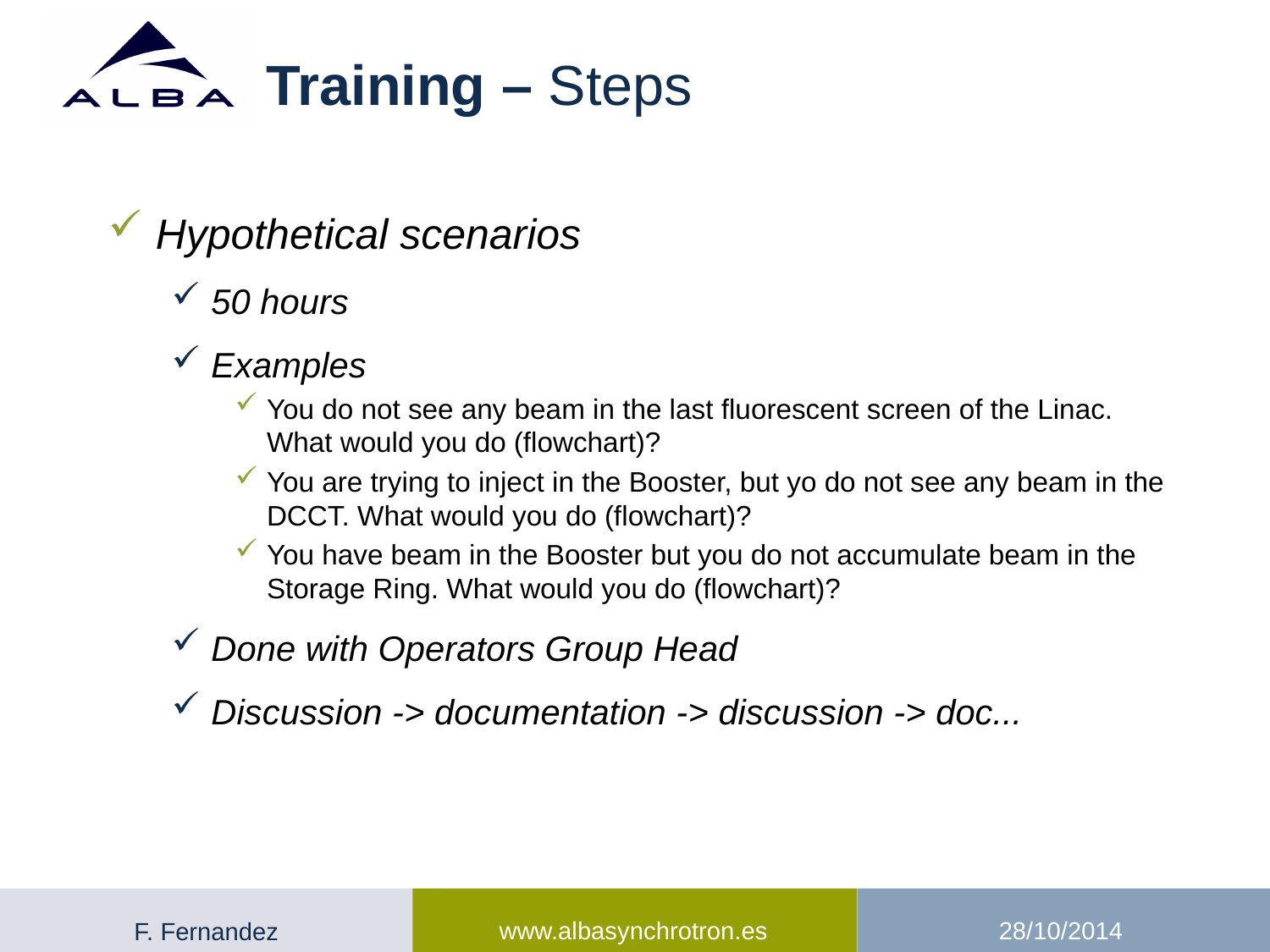

# Training – Steps
Hypothetical scenarios
50 hours
Examples
You do not see any beam in the last fluorescent screen of the Linac. What would you do (flowchart)?
You are trying to inject in the Booster, but yo do not see any beam in the DCCT. What would you do (flowchart)?
You have beam in the Booster but you do not accumulate beam in the Storage Ring. What would you do (flowchart)?
Done with Operators Group Head
Discussion -> documentation -> discussion -> doc...